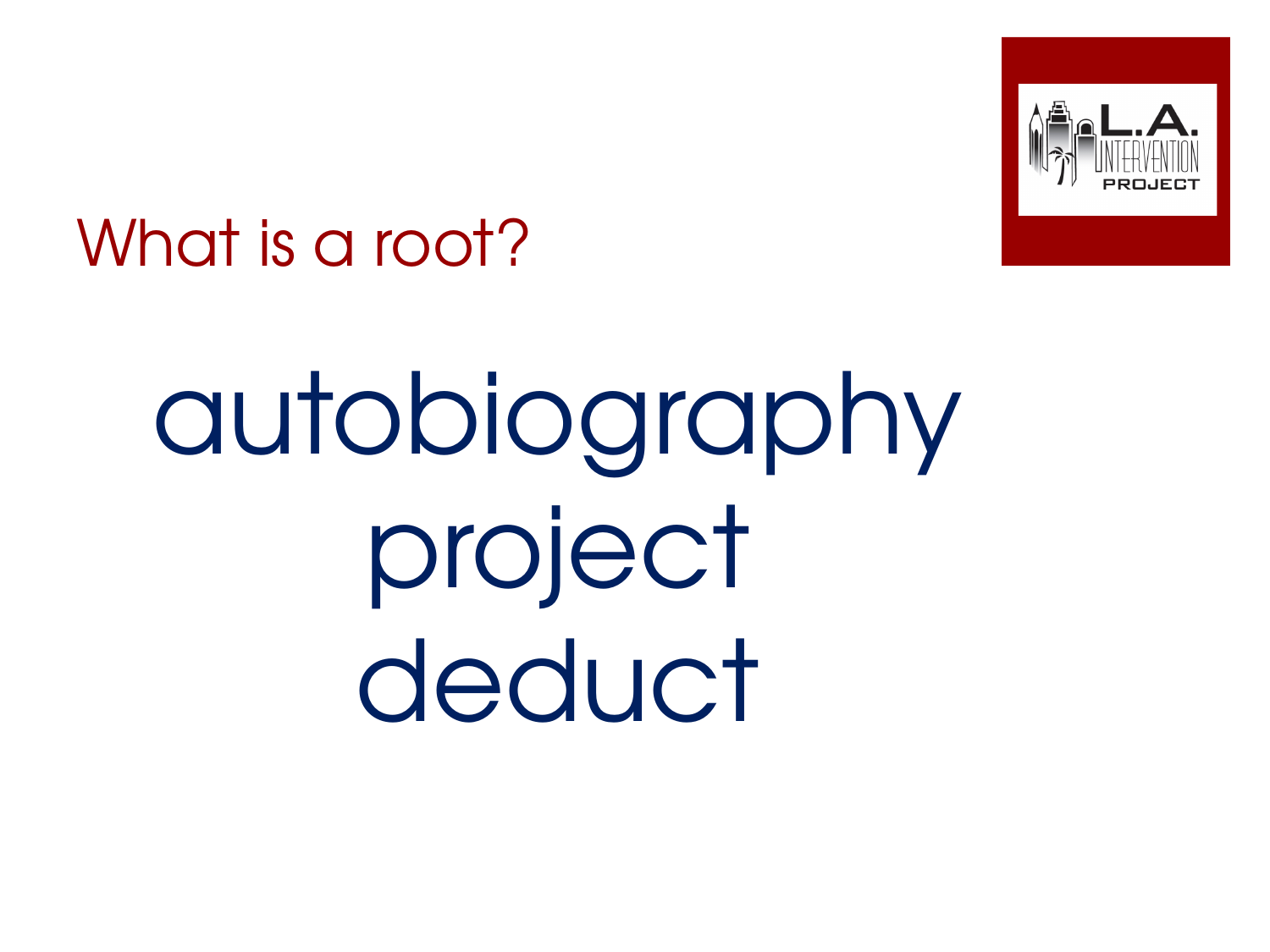

# What is a root?

autobiography
project
deduct